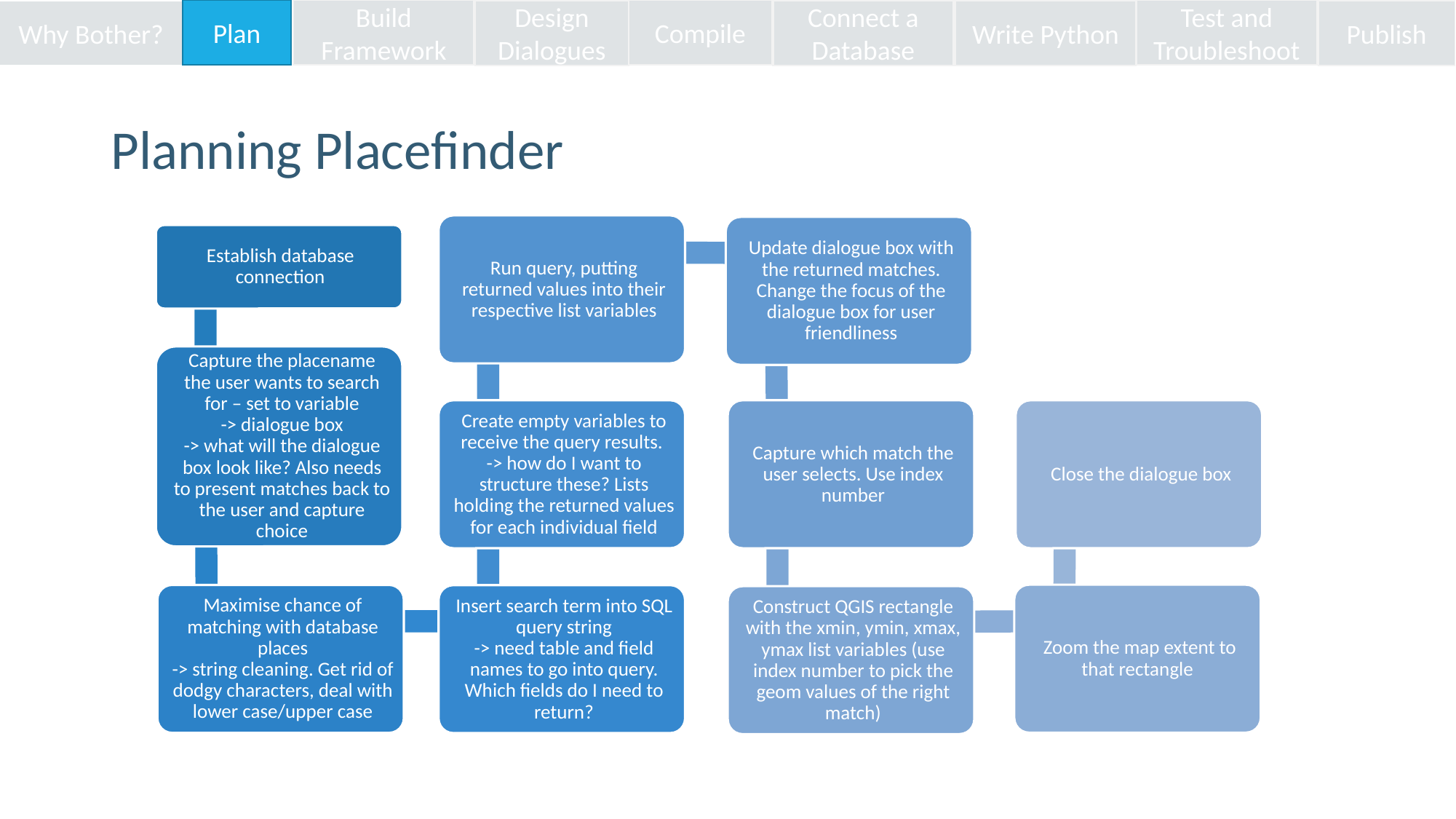

Design Dialogues
Connect a Database
Publish
Plan
Build Framework
Compile
Test and Troubleshoot
Why Bother?
Write Python
Planning Placefinder

Establish database connection
Capture the placename the user wants to search for – set to variable
-> dialogue box
-> what will the dialogue box look like? Also needs to present matches back to the user and capture choice
Maximise chance of matching with database places
-> string cleaning. Get rid of dodgy characters, deal with lower case/upper case
Insert search term into SQL query string
-> need table and field names to go into query. Which fields do I need to return?
Create empty variables to receive the query results.
-> how do I want to structure these? Lists holding the returned values for each individual field
Run query, putting returned values into their respective list variables
Update dialogue box with the returned matches. Change the focus of the dialogue box for user friendliness
Capture which match the user selects. Use index number
Construct QGIS rectangle with the xmin, ymin, xmax, ymax list variables (use index number to pick the geom values of the right match)
Zoom the map extent to that rectangle
Close the dialogue box